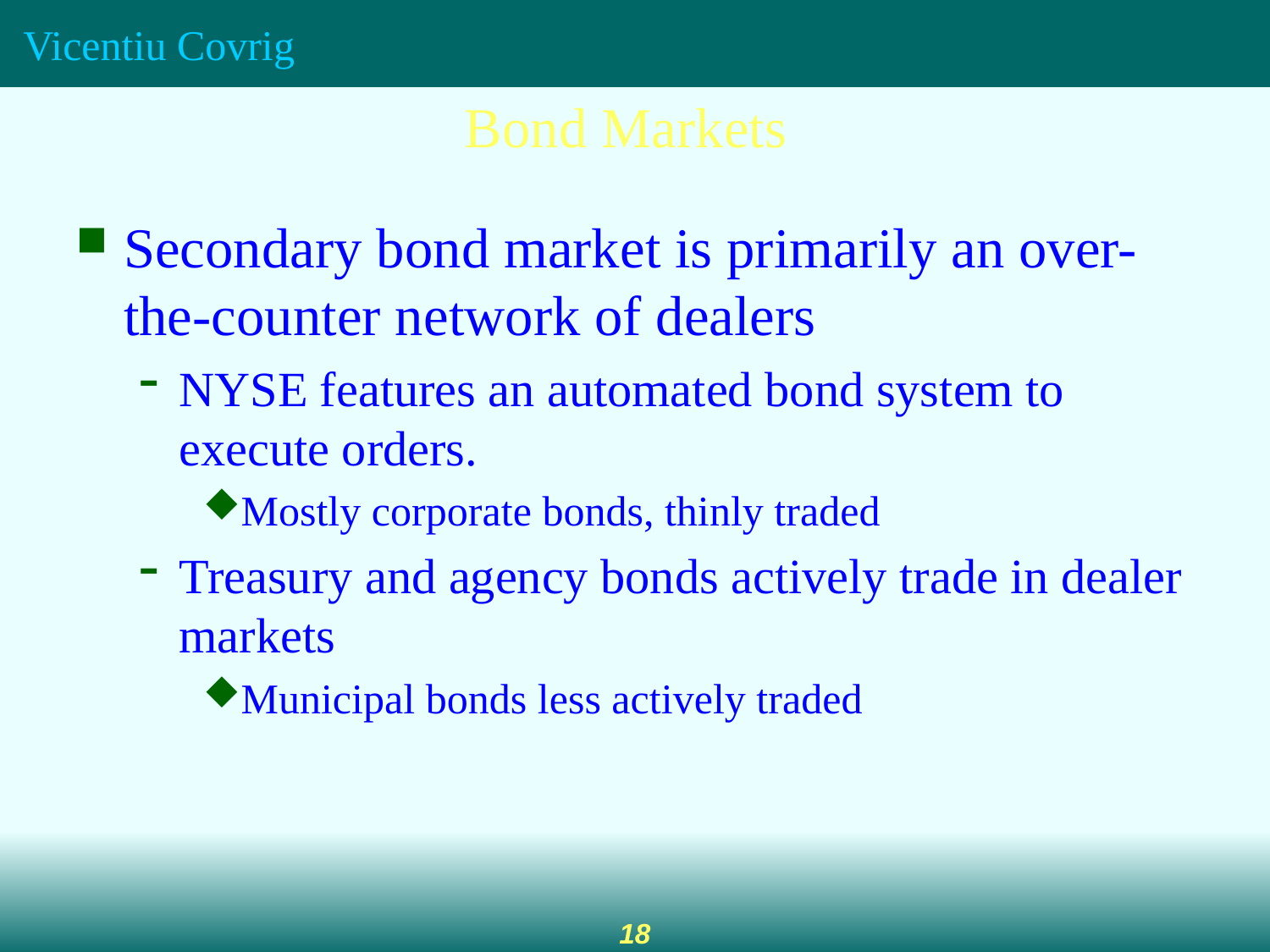

Bond Markets
Secondary bond market is primarily an over-the-counter network of dealers
NYSE features an automated bond system to execute orders.
Mostly corporate bonds, thinly traded
Treasury and agency bonds actively trade in dealer markets
Municipal bonds less actively traded